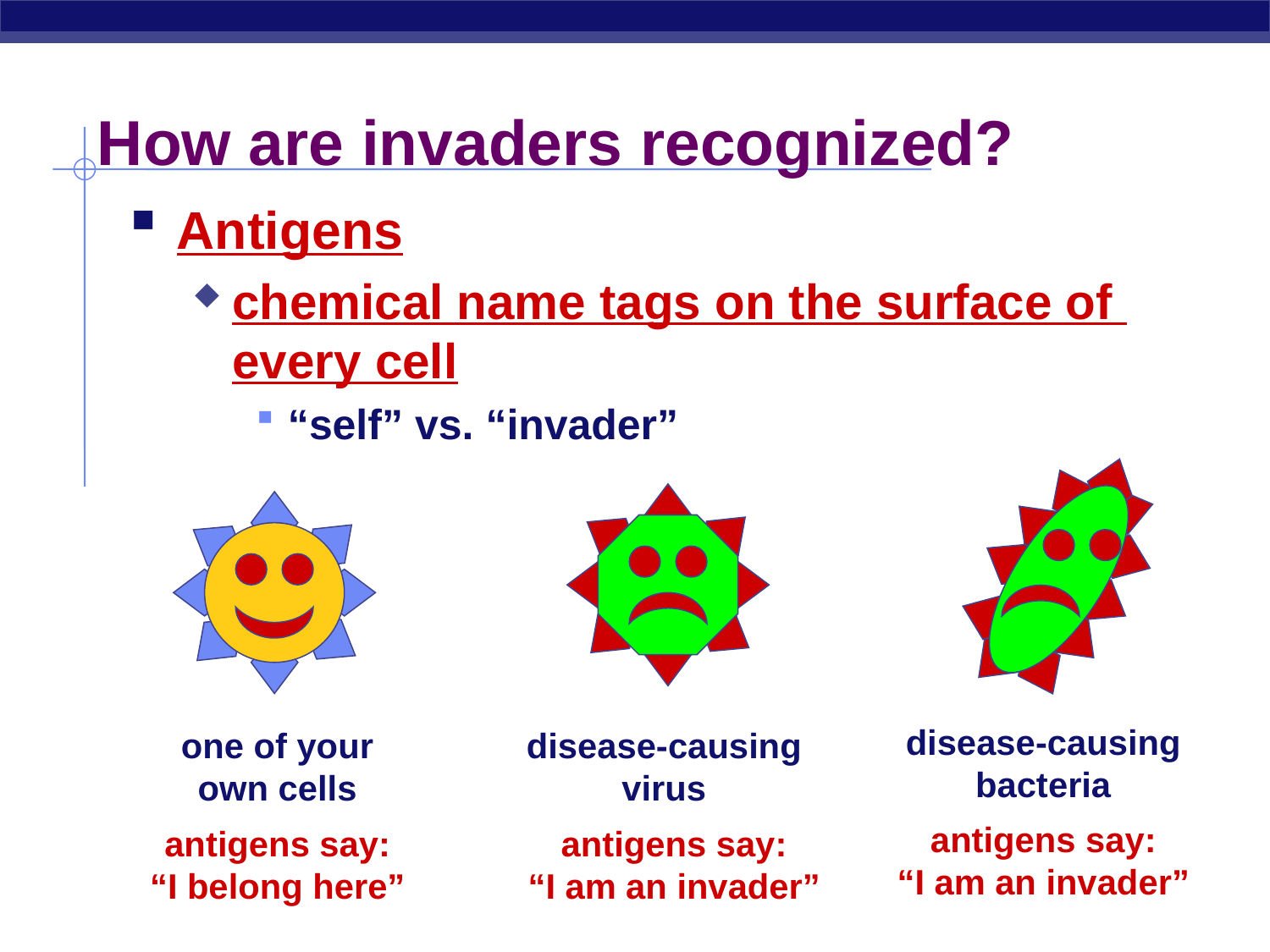

# How are invaders recognized?
Antigens
chemical name tags on the surface of
every cell
“self” vs. “invader”

disease-causing
bacteria
one of your
own cells
disease-causing
virus
antigens say:
“I am an invader”
antigens say:
“I belong here”
antigens say:
“I am an invader”